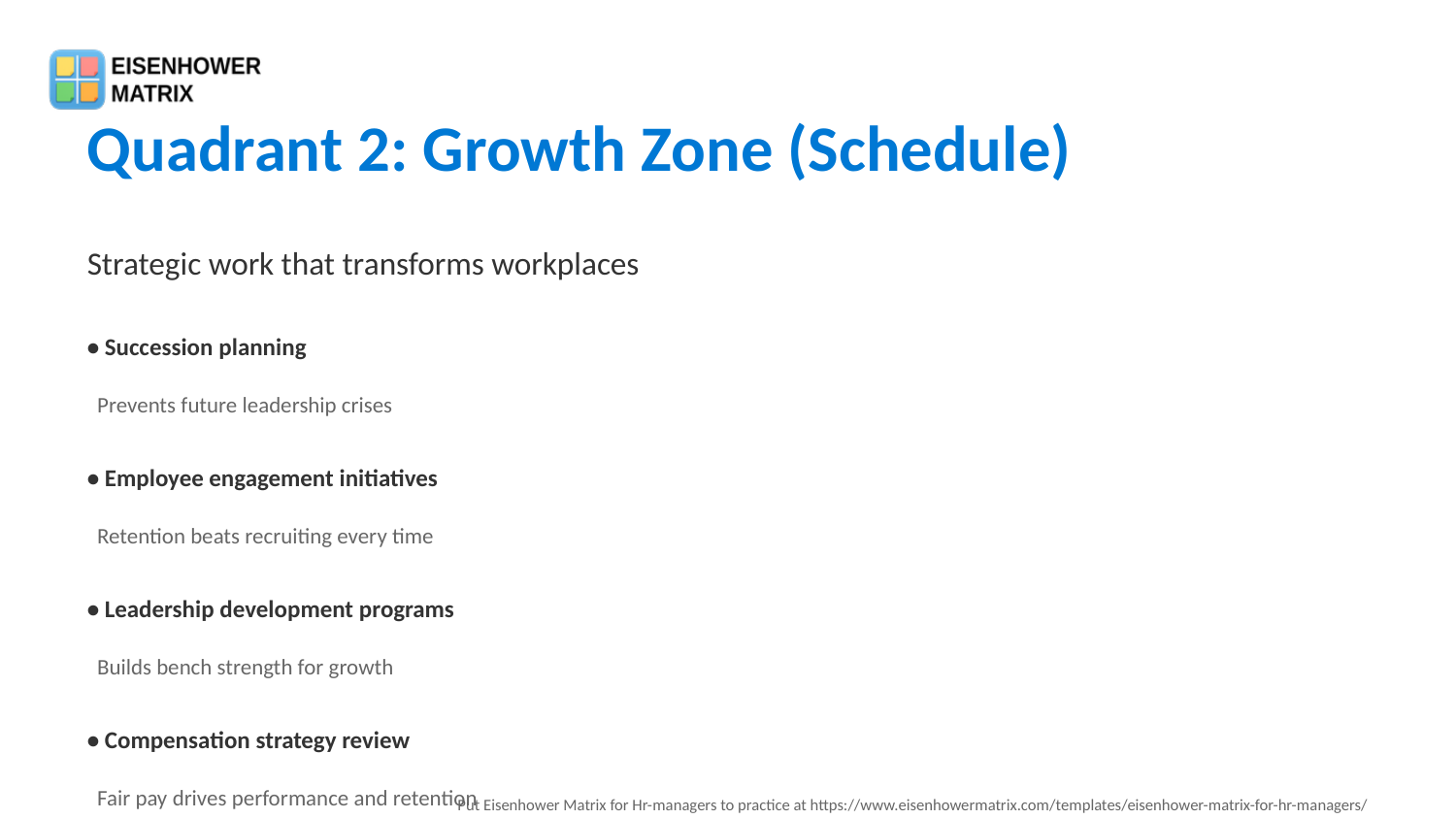

Quadrant 2: Growth Zone (Schedule)
Strategic work that transforms workplaces
• Succession planning
  Prevents future leadership crises
• Employee engagement initiatives
  Retention beats recruiting every time
• Leadership development programs
  Builds bench strength for growth
• Compensation strategy review
  Fair pay drives performance and retention